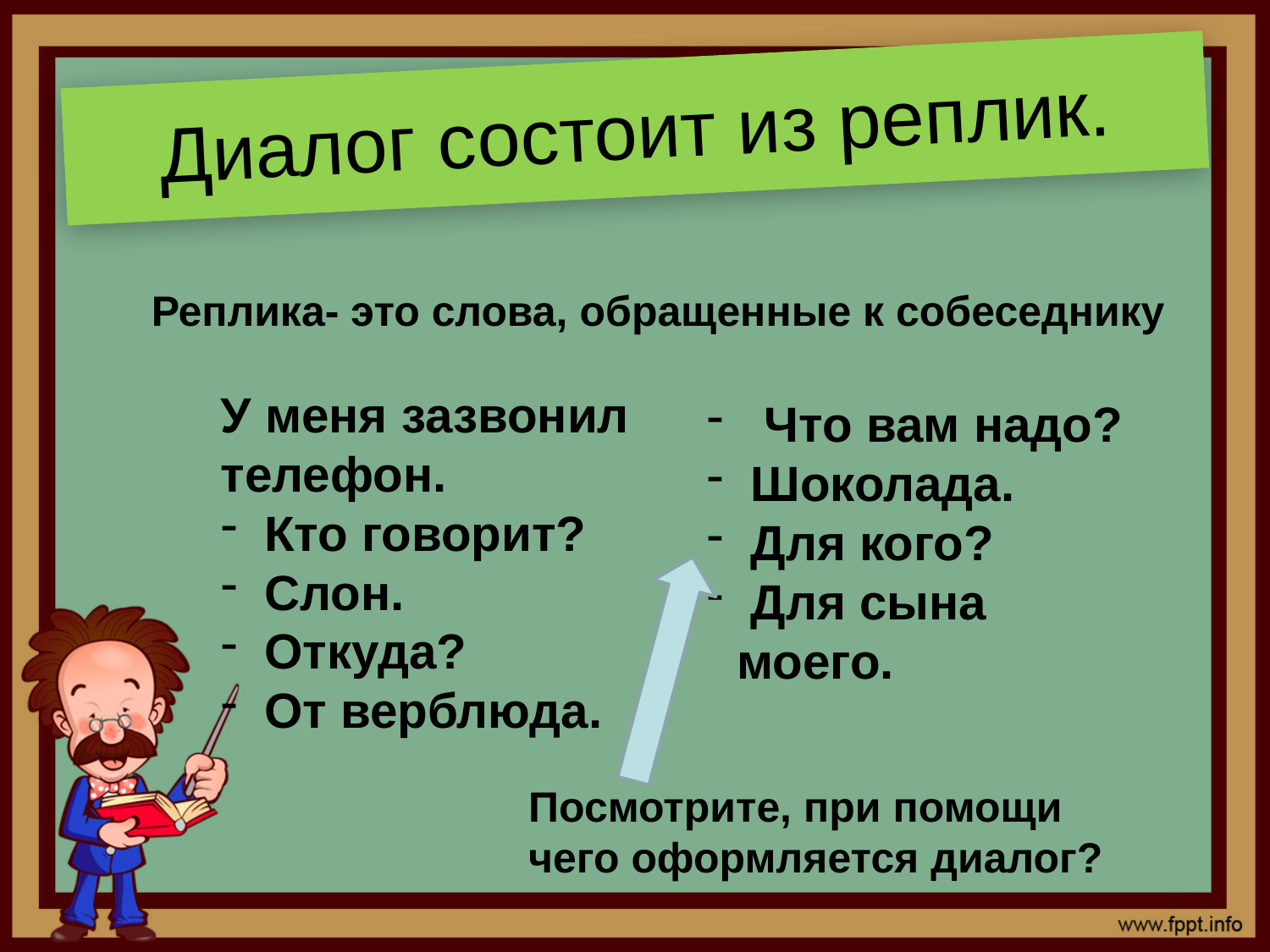

# Диалог состоит из реплик.
Реплика- это слова, обращенные к собеседнику
У меня зазвонил телефон.
 Кто говорит?
 Слон.
 Откуда?
 От верблюда.
  Что вам надо?
 Шоколада.
 Для кого?
 Для сына      моего.

Посмотрите, при помощи чего оформляется диалог?